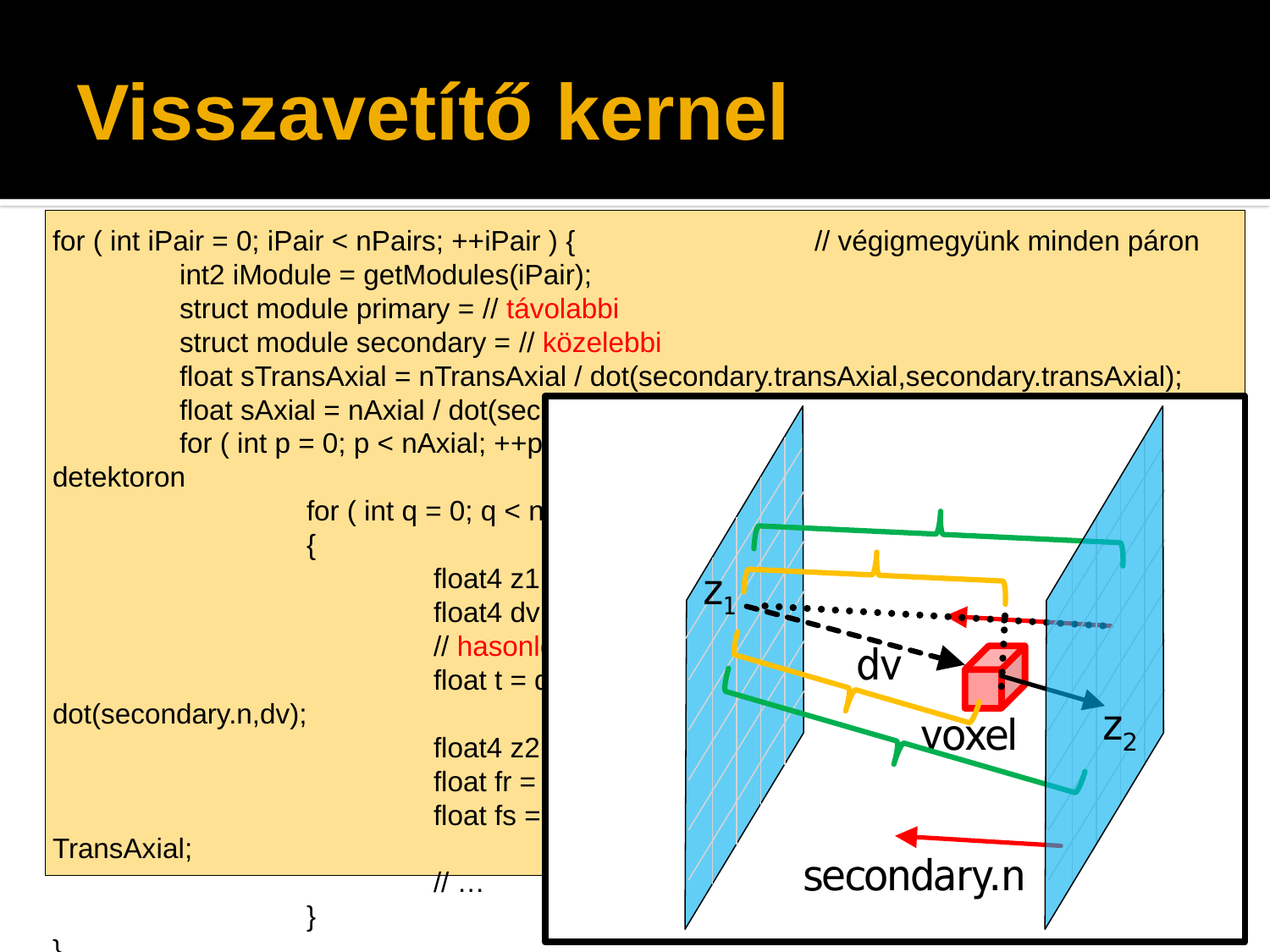

# Visszavetítő kernel
for ( int iPair = 0; iPair < nPairs; ++iPair ) { 		// végigmegyünk minden páron
	int2 iModule = getModules(iPair);
	struct module primary = // távolabbi
	struct module secondary = // közelebbi
	float sTransAxial = nTransAxial / dot(secondary.transAxial,secondary.transAxial);
	float sAxial = nAxial / dot(secondary.axial,secondary.axial);
	for ( int p = 0; p < nAxial; ++p )		// végigmegyünk a távolabbi detektoron
		for ( int q = 0; q < nTransAxial; ++q )
		{
		 	float4 z1 = // ld. előrevetítés
			float4 dv = voxel - z1;
			// hasonló háromszögek
			float t = dot(secondary.n, secondary.origin-z1) / dot(secondary.n,dv);
			float4 z2 = z1 + dv*t;
			float fr = dot(z2-secondary.origin,secondary.axial) * sAxial;
			float fs = dot(z2-secondary.origin,secondary.transAxial) * TransAxial;
			// …
		}
}

z1

dv

z2
voxel
secondary.n